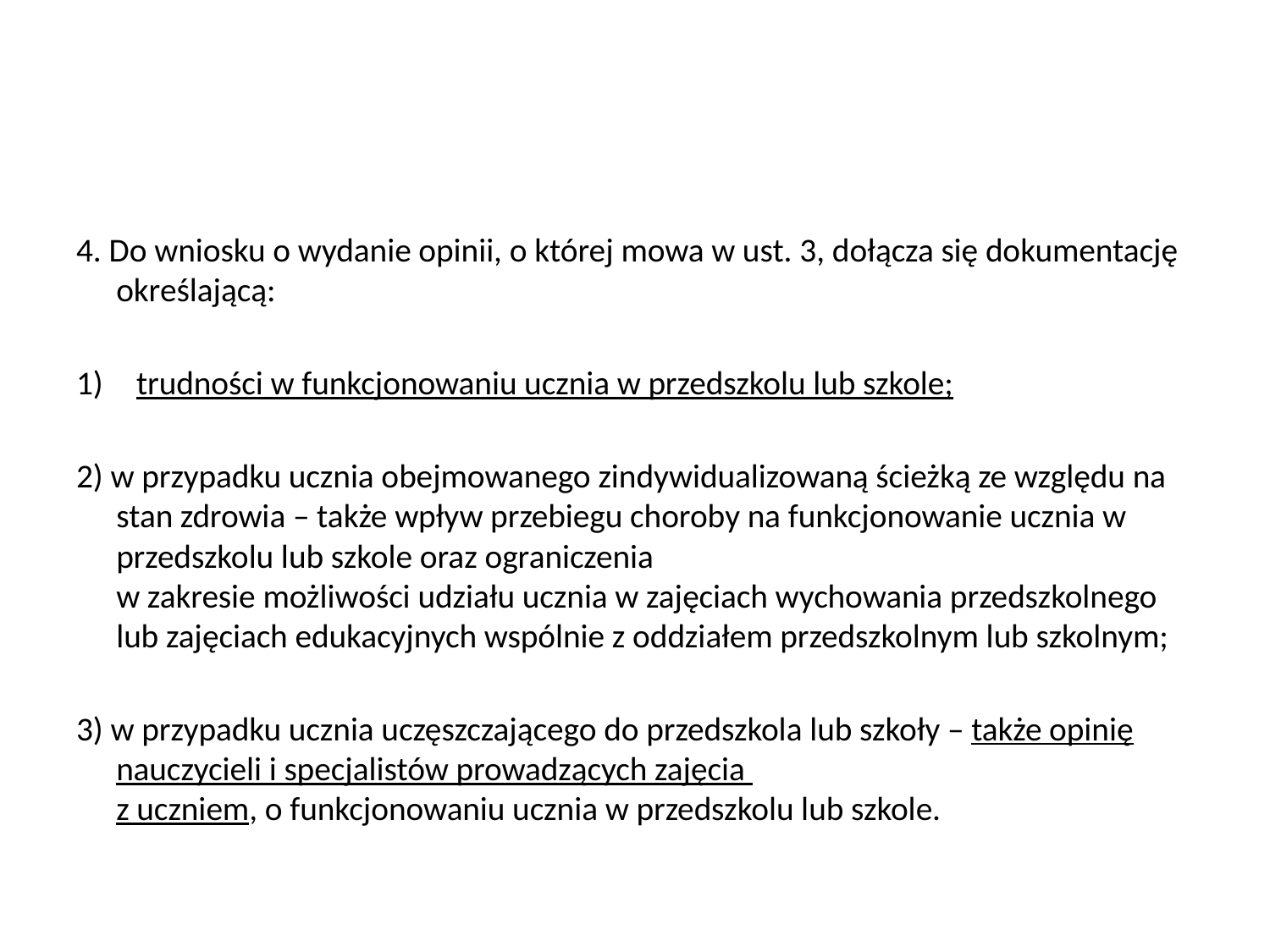

#
4. Do wniosku o wydanie opinii, o której mowa w ust. 3, dołącza się dokumentację określającą:

trudności w funkcjonowaniu ucznia w przedszkolu lub szkole;

2) w przypadku ucznia obejmowanego zindywidualizowaną ścieżką ze względu na stan zdrowia – także wpływ przebiegu choroby na funkcjonowanie ucznia w przedszkolu lub szkole oraz ograniczenia
w zakresie możliwości udziału ucznia w zajęciach wychowania przedszkolnego lub zajęciach edukacyjnych wspólnie z oddziałem przedszkolnym lub szkolnym;

3) w przypadku ucznia uczęszczającego do przedszkola lub szkoły – także opinię nauczycieli i specjalistów prowadzących zajęcia
z uczniem, o funkcjonowaniu ucznia w przedszkolu lub szkole.